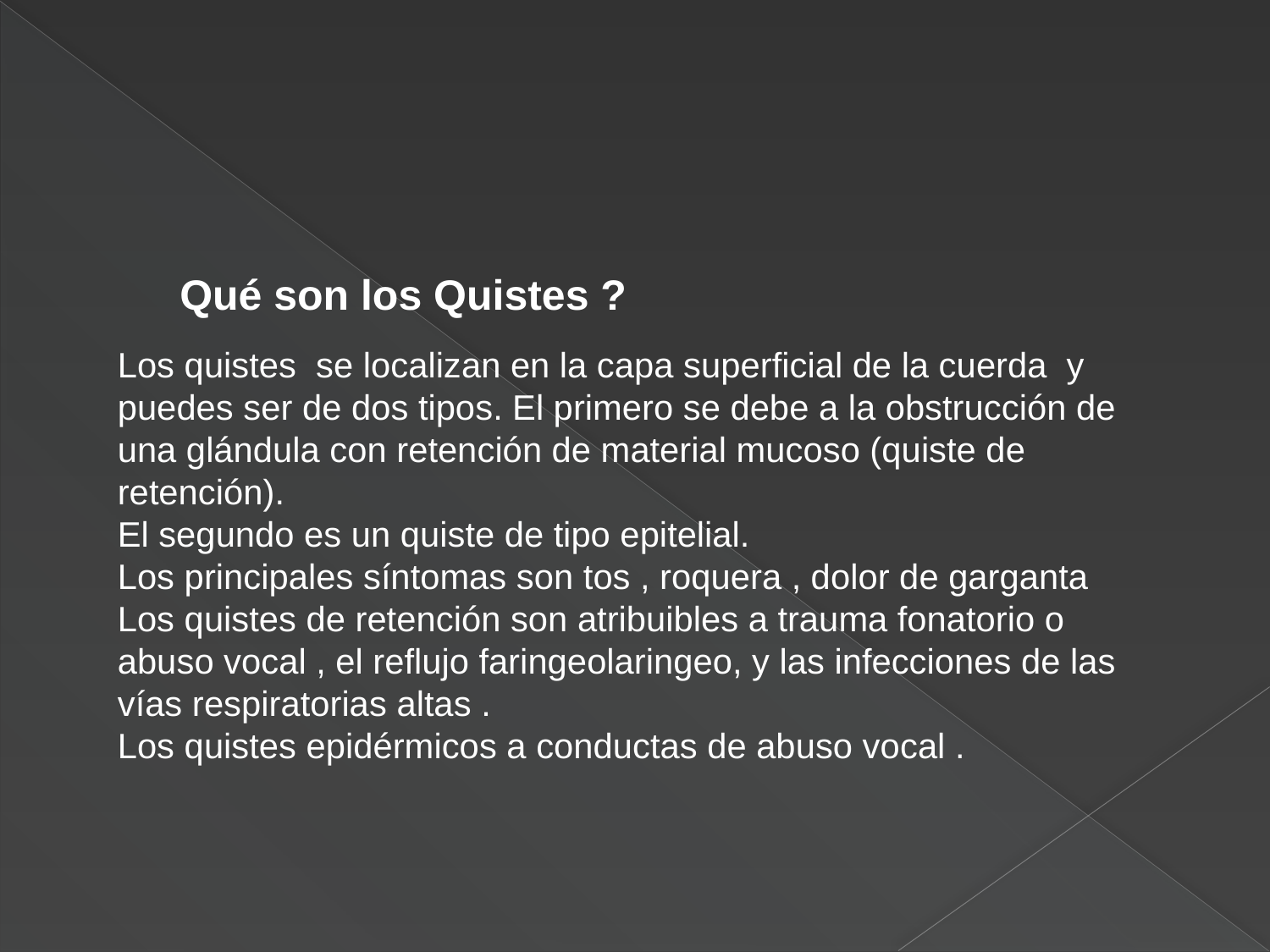

Qué son los Quistes ?

Los quistes  se localizan en la capa superficial de la cuerda  y puedes ser de dos tipos. El primero se debe a la obstrucción de una glándula con retención de material mucoso (quiste de retención).
El segundo es un quiste de tipo epitelial.
Los principales síntomas son tos , roquera , dolor de garganta
Los quistes de retención son atribuibles a trauma fonatorio o abuso vocal , el reflujo faringeolaringeo, y las infecciones de las vías respiratorias altas .
Los quistes epidérmicos a conductas de abuso vocal .